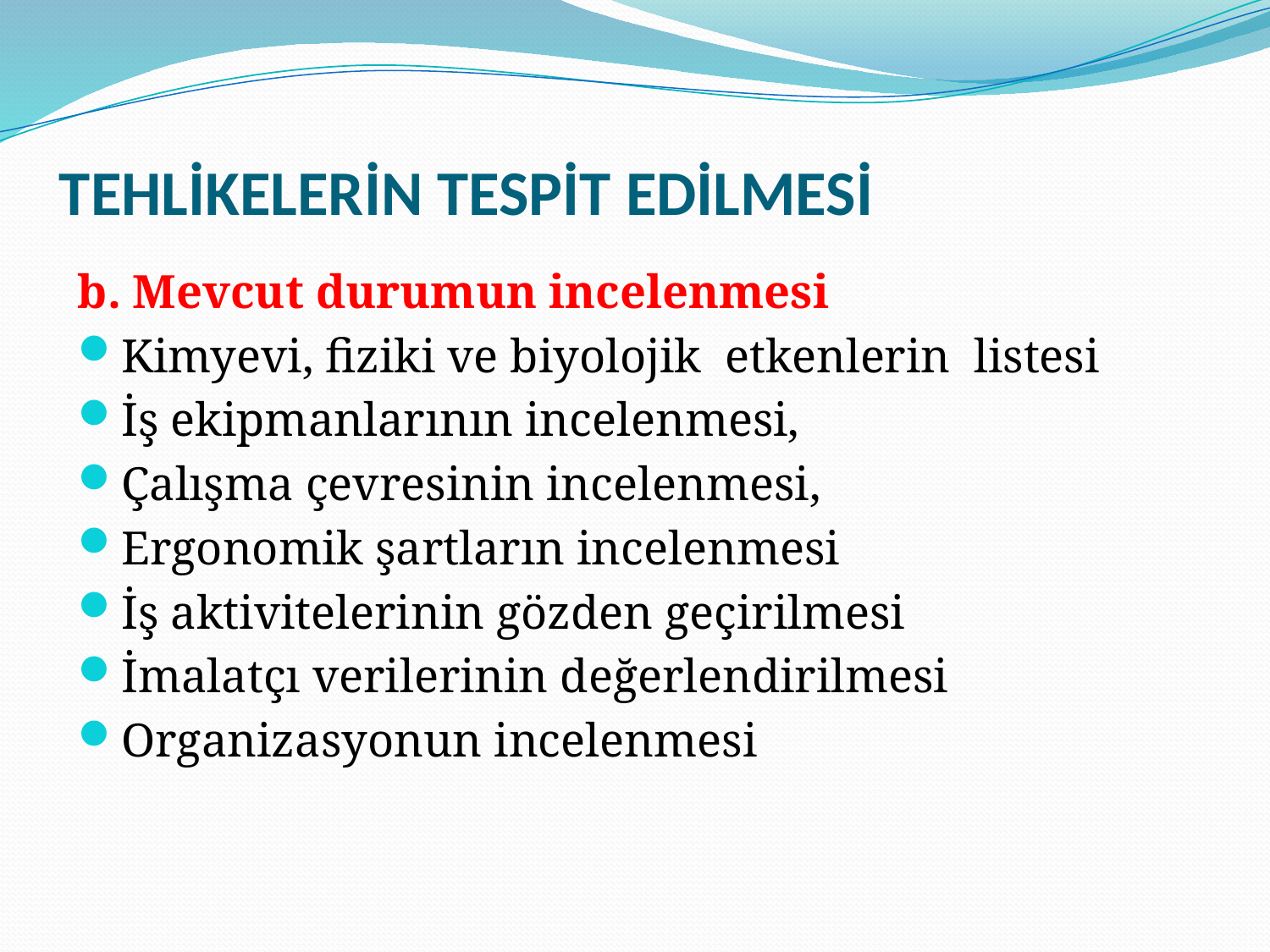

TEHLİKELERİN TESPİT EDİLMESİ
b. Mevcut durumun incelenmesi
Kimyevi, fiziki ve biyolojik  etkenlerin  listesi
İş ekipmanlarının incelenmesi,
Çalışma çevresinin incelenmesi,
Ergonomik şartların incelenmesi
İş aktivitelerinin gözden geçirilmesi
İmalatçı verilerinin değerlendirilmesi
Organizasyonun incelenmesi